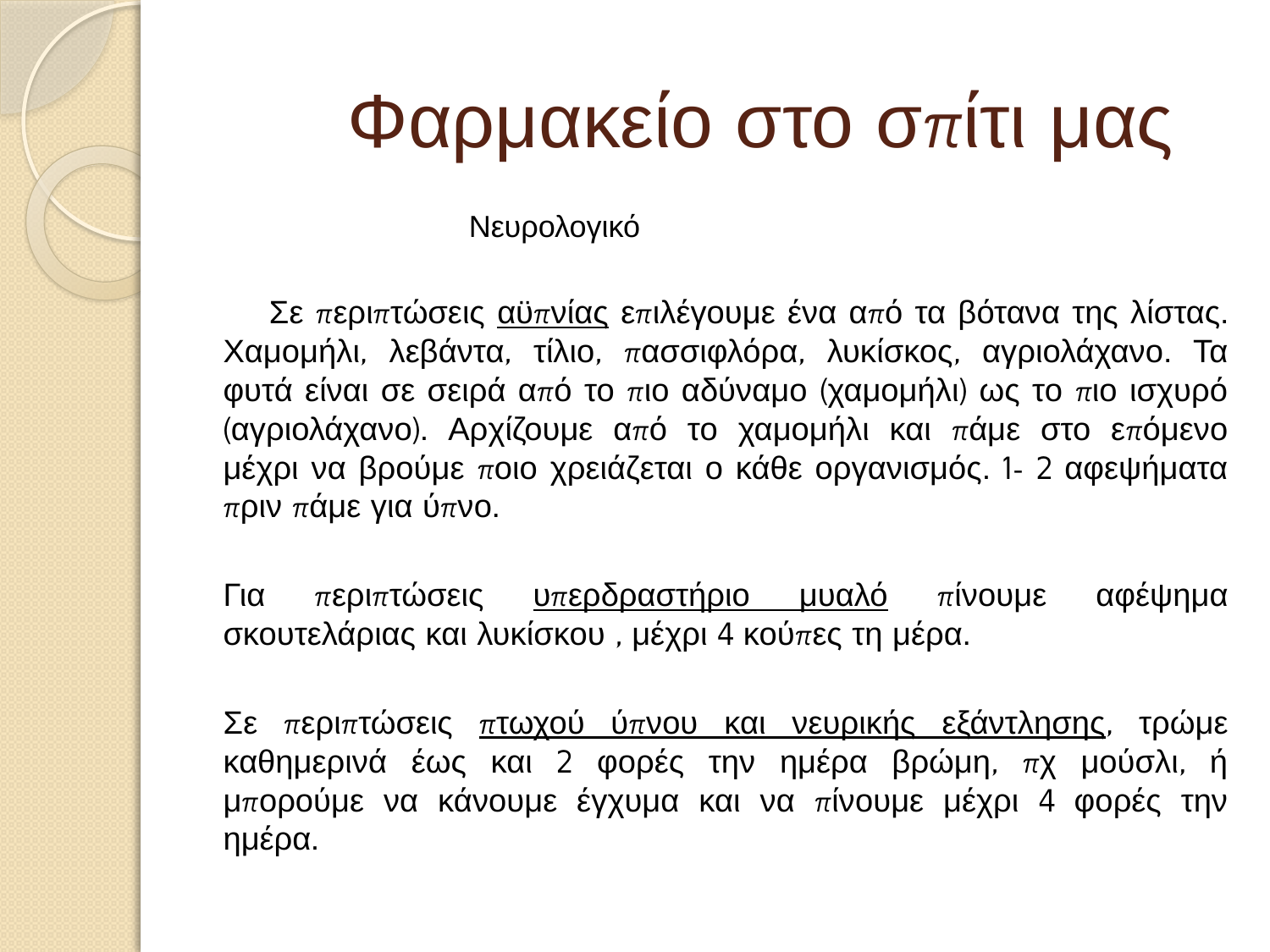

# Φαρμακείο στο σπίτι μας
                           Νευρολογικό

    Σε περιπτώσεις αϋπνίας επιλέγουμε ένα από τα βότανα της λίστας. Χαμομήλι, λεβάντα, τίλιο, πασσιφλόρα, λυκίσκος, αγριολάχανο. Τα φυτά είναι σε σειρά από το πιο αδύναμο (χαμομήλι) ως το πιο ισχυρό (αγριολάχανο). Αρχίζουμε από το χαμομήλι και πάμε στο επόμενο μέχρι να βρούμε ποιο χρειάζεται ο κάθε οργανισμός. 1- 2 αφεψήματα πριν πάμε για ύπνο.

Για περιπτώσεις υπερδραστήριο μυαλό πίνουμε αφέψημα σκουτελάριας και λυκίσκου , μέχρι 4 κούπες τη μέρα.

Σε περιπτώσεις πτωχού ύπνου και νευρικής εξάντλησης, τρώμε καθημερινά έως και 2 φορές την ημέρα βρώμη, πχ μούσλι, ή μπορούμε να κάνουμε έγχυμα και να πίνουμε μέχρι 4 φορές την ημέρα.